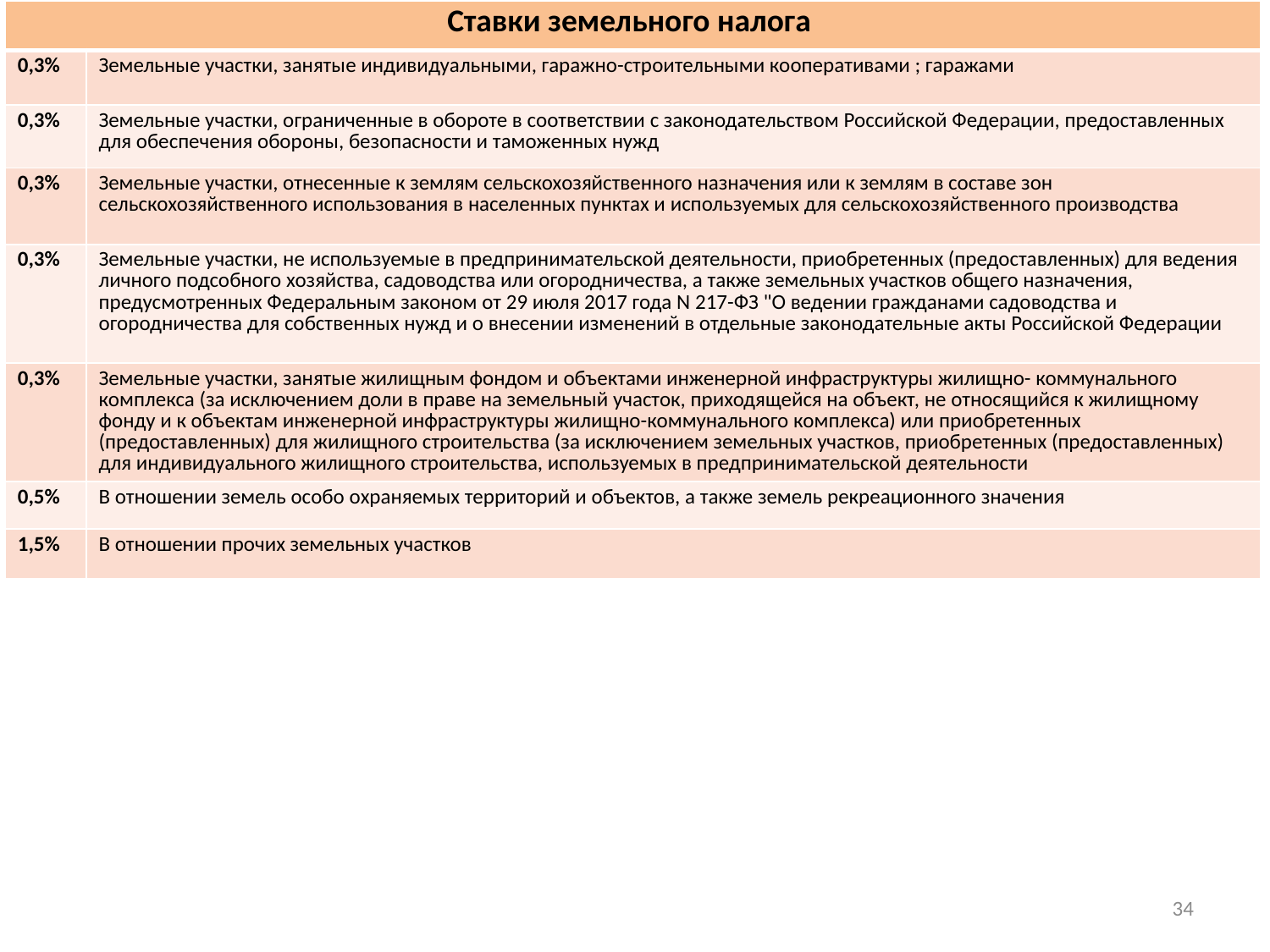

| Ставки земельного налога |  |
| --- | --- |
| 0,3% | Земельные участки, занятые индивидуальными, гаражно-строительными кооперативами ; гаражами |
| 0,3% | Земельные участки, ограниченные в обороте в соответствии с законодательством Российской Федерации, предоставленных для обеспечения обороны, безопасности и таможенных нужд |
| 0,3% | Земельные участки, отнесенные к землям сельскохозяйственного назначения или к землям в составе зон сельскохозяйственного использования в населенных пунктах и используемых для сельскохозяйственного производства |
| 0,3% | Земельные участки, не используемые в предпринимательской деятельности, приобретенных (предоставленных) для ведения личного подсобного хозяйства, садоводства или огородничества, а также земельных участков общего назначения, предусмотренных Федеральным законом от 29 июля 2017 года N 217-ФЗ "О ведении гражданами садоводства и огородничества для собственных нужд и о внесении изменений в отдельные законодательные акты Российской Федерации |
| 0,3% | Земельные участки, занятые жилищным фондом и объектами инженерной инфраструктуры жилищно- коммунального комплекса (за исключением доли в праве на земельный участок, приходящейся на объект, не относящийся к жилищному фонду и к объектам инженерной инфраструктуры жилищно-коммунального комплекса) или приобретенных (предоставленных) для жилищного строительства (за исключением земельных участков, приобретенных (предоставленных) для индивидуального жилищного строительства, используемых в предпринимательской деятельности |
| 0,5% | В отношении земель особо охраняемых территорий и объектов, а также земель рекреационного значения |
| 1,5% | В отношении прочих земельных участков |
34